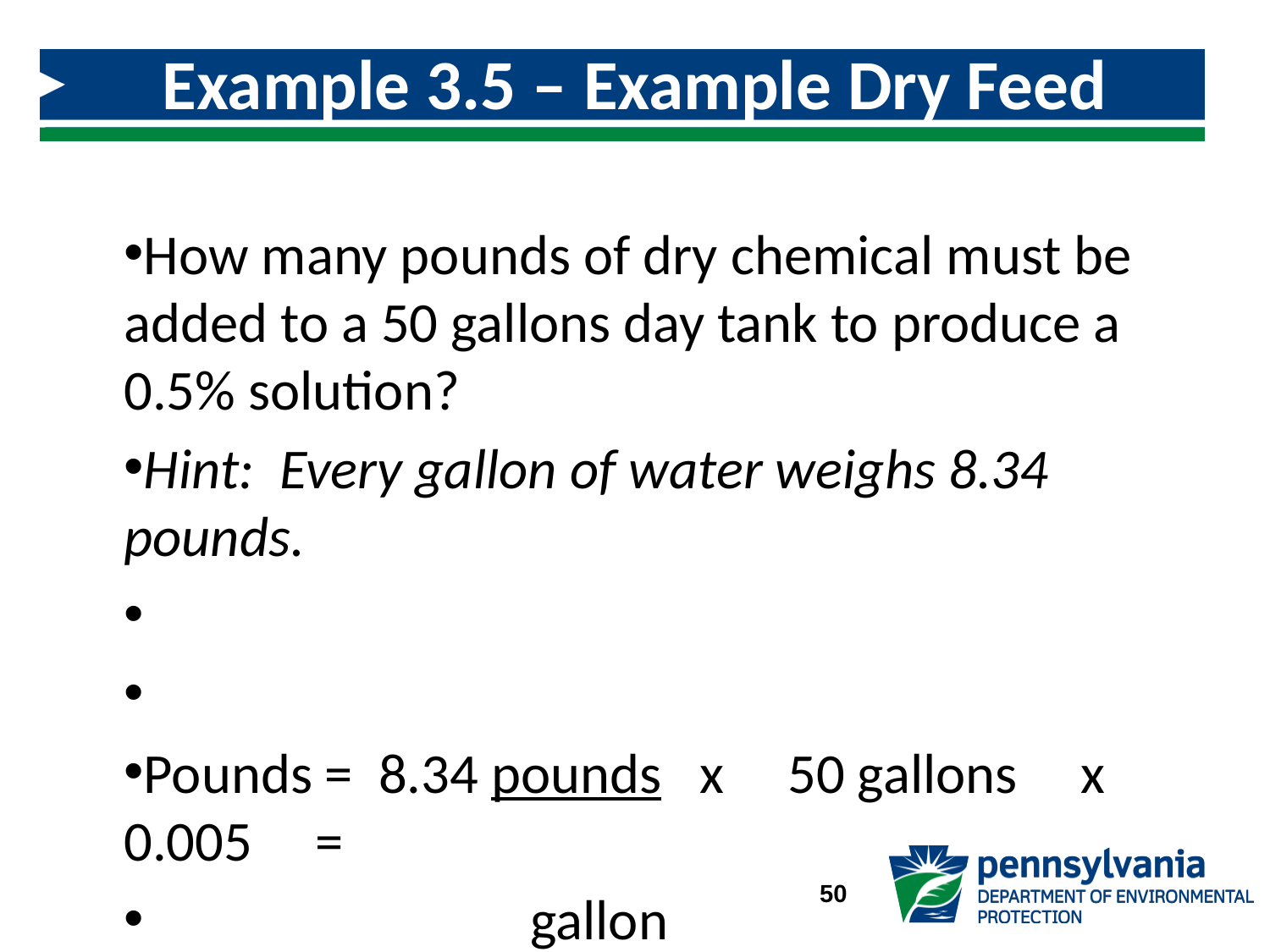

# Example 3.5 – Example Dry Feed Solution Tank Mixing
How many pounds of dry chemical must be added to a 50 gallons day tank to produce a 0.5% solution?
Hint:  Every gallon of water weighs 8.34 pounds.

Pounds =  8.34 pounds   x     50 gallons     x     0.005     =
			  gallon

							 2.1 pounds
50